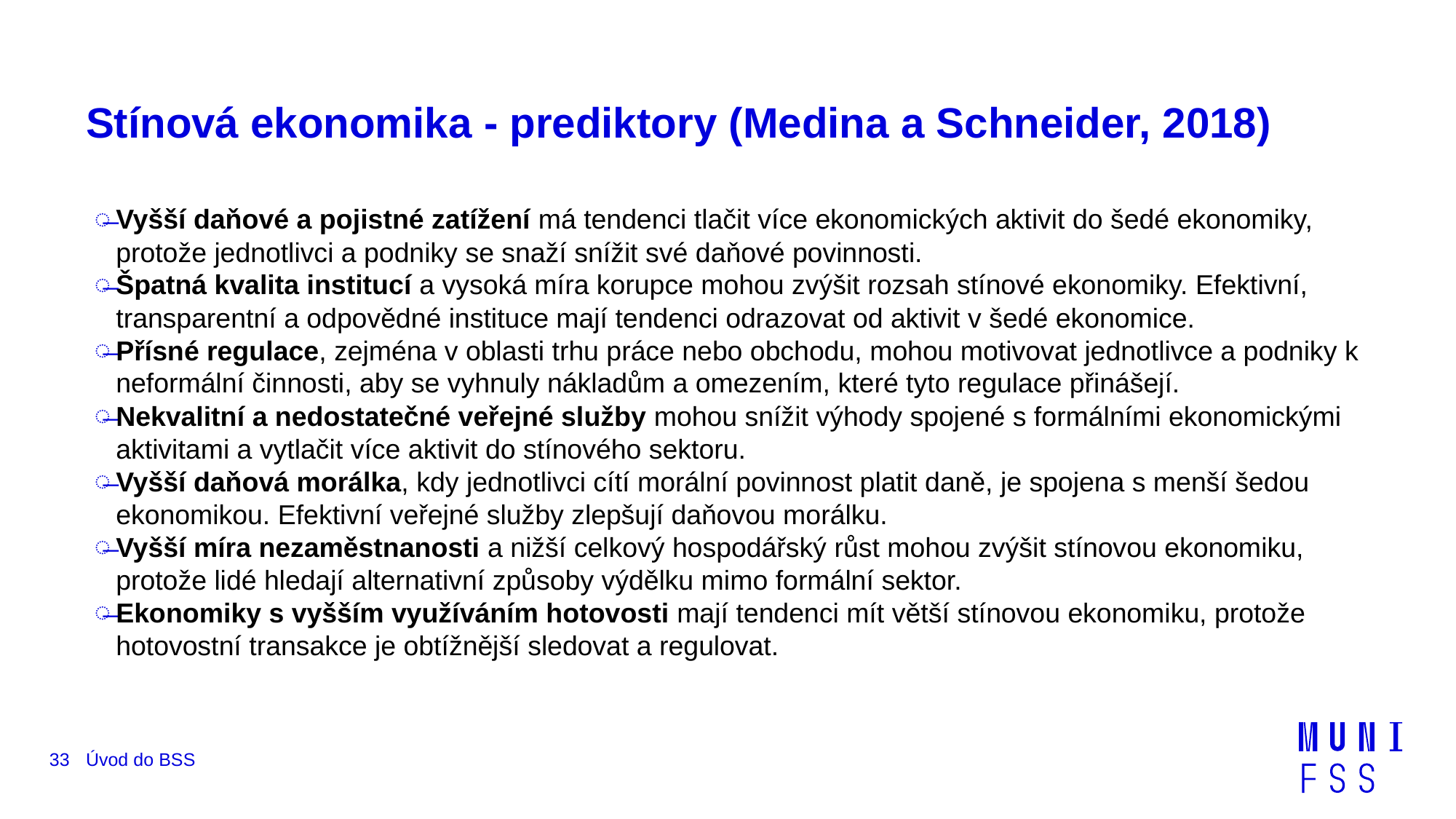

# Stínová ekonomika - prediktory (Medina a Schneider, 2018)
Vyšší daňové a pojistné zatížení má tendenci tlačit více ekonomických aktivit do šedé ekonomiky, protože jednotlivci a podniky se snaží snížit své daňové povinnosti.
Špatná kvalita institucí a vysoká míra korupce mohou zvýšit rozsah stínové ekonomiky. Efektivní, transparentní a odpovědné instituce mají tendenci odrazovat od aktivit v šedé ekonomice.
Přísné regulace, zejména v oblasti trhu práce nebo obchodu, mohou motivovat jednotlivce a podniky k neformální činnosti, aby se vyhnuly nákladům a omezením, které tyto regulace přinášejí.
Nekvalitní a nedostatečné veřejné služby mohou snížit výhody spojené s formálními ekonomickými aktivitami a vytlačit více aktivit do stínového sektoru.
Vyšší daňová morálka, kdy jednotlivci cítí morální povinnost platit daně, je spojena s menší šedou ekonomikou. Efektivní veřejné služby zlepšují daňovou morálku.
Vyšší míra nezaměstnanosti a nižší celkový hospodářský růst mohou zvýšit stínovou ekonomiku, protože lidé hledají alternativní způsoby výdělku mimo formální sektor.
Ekonomiky s vyšším využíváním hotovosti mají tendenci mít větší stínovou ekonomiku, protože hotovostní transakce je obtížnější sledovat a regulovat.

33
Úvod do BSS